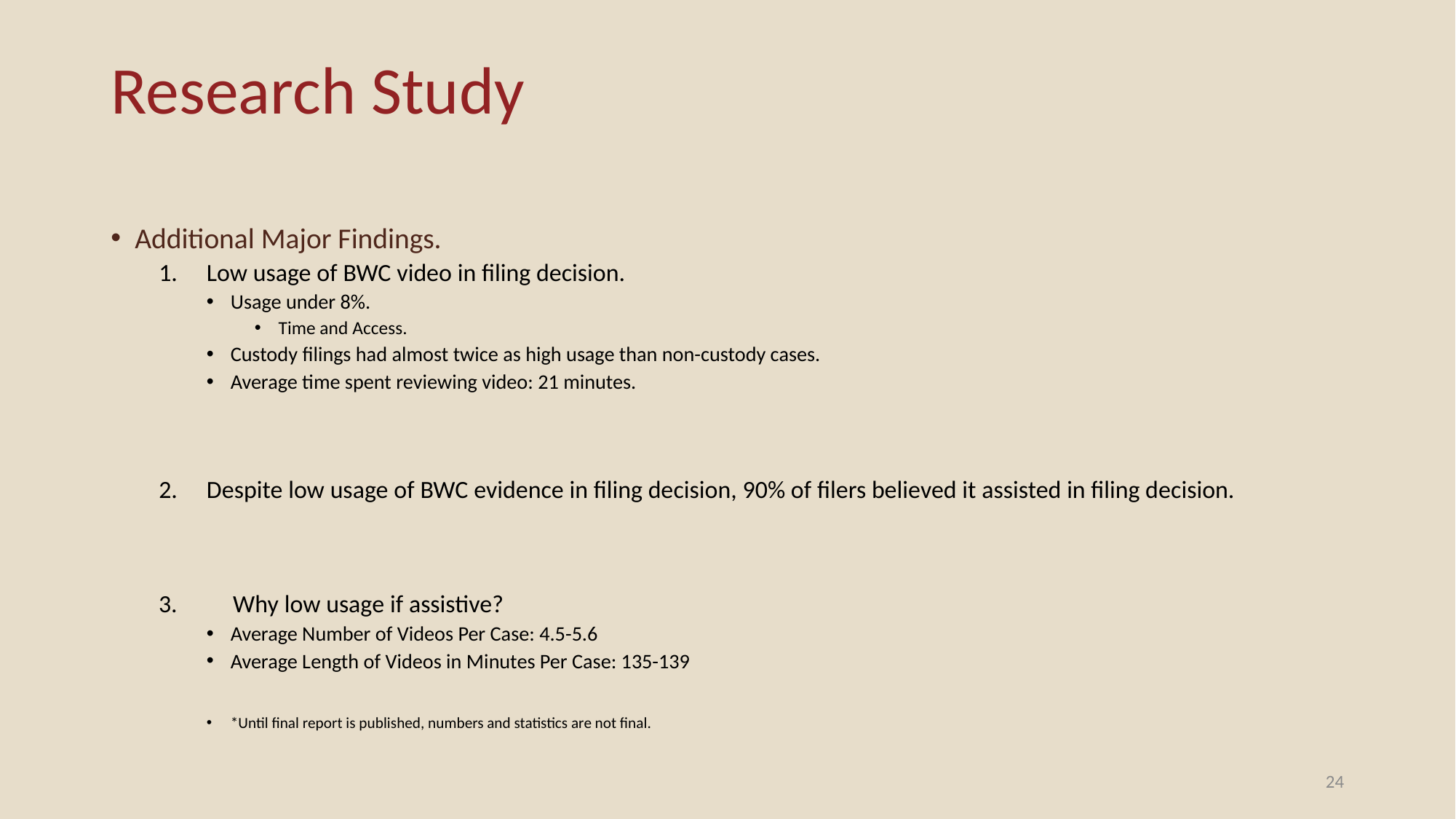

# Research Study
Additional Major Findings.
Low usage of BWC video in filing decision.
Usage under 8%.
Time and Access.
Custody filings had almost twice as high usage than non-custody cases.
Average time spent reviewing video: 21 minutes.

Despite low usage of BWC evidence in filing decision, 90% of filers believed it assisted in filing decision.

3.	Why low usage if assistive?
Average Number of Videos Per Case: 4.5-5.6
Average Length of Videos in Minutes Per Case: 135-139

*Until final report is published, numbers and statistics are not final.

24